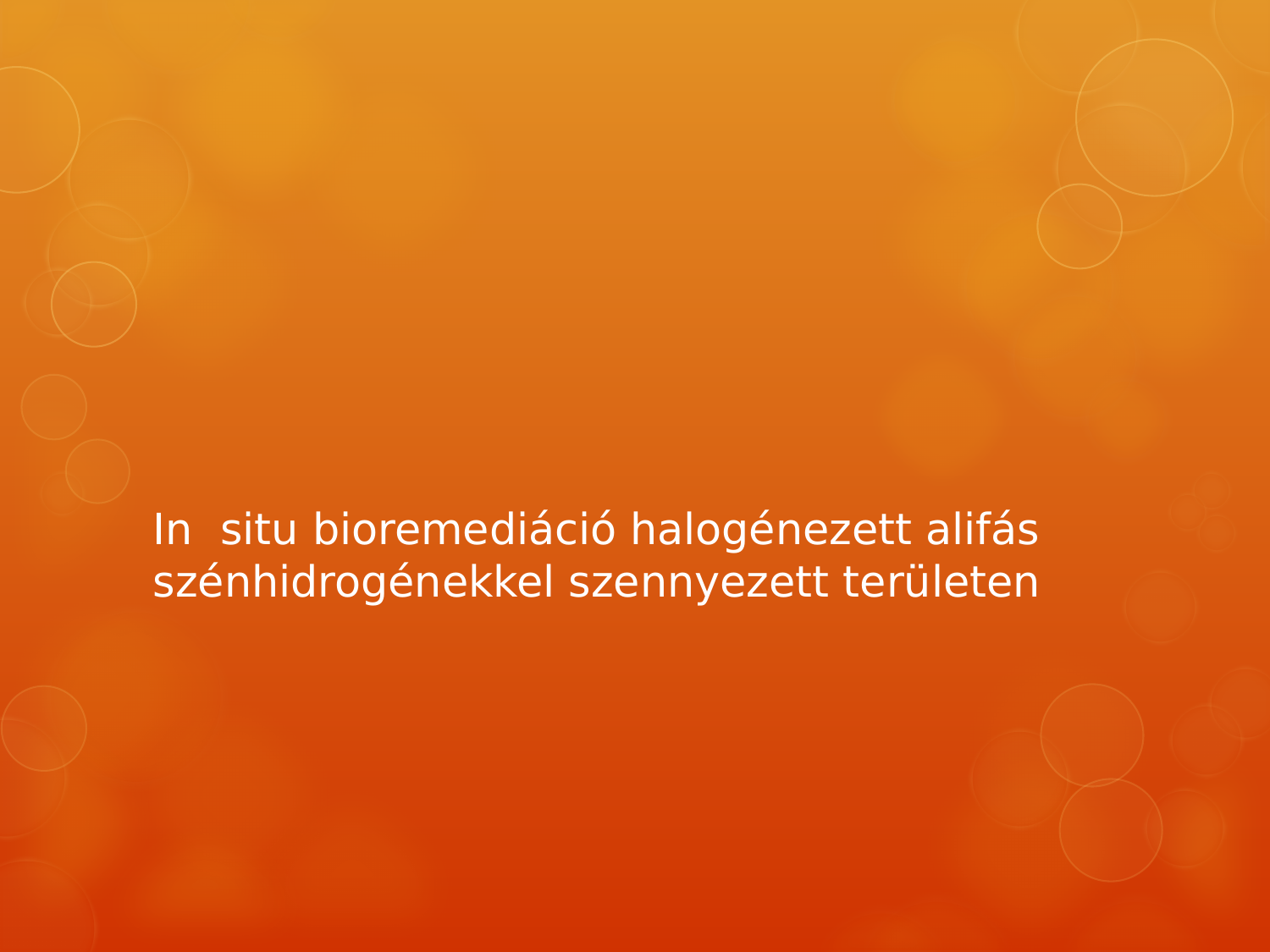

# In  situ bioremediáció halogénezett alifás szénhidrogénekkel szennyezett területen